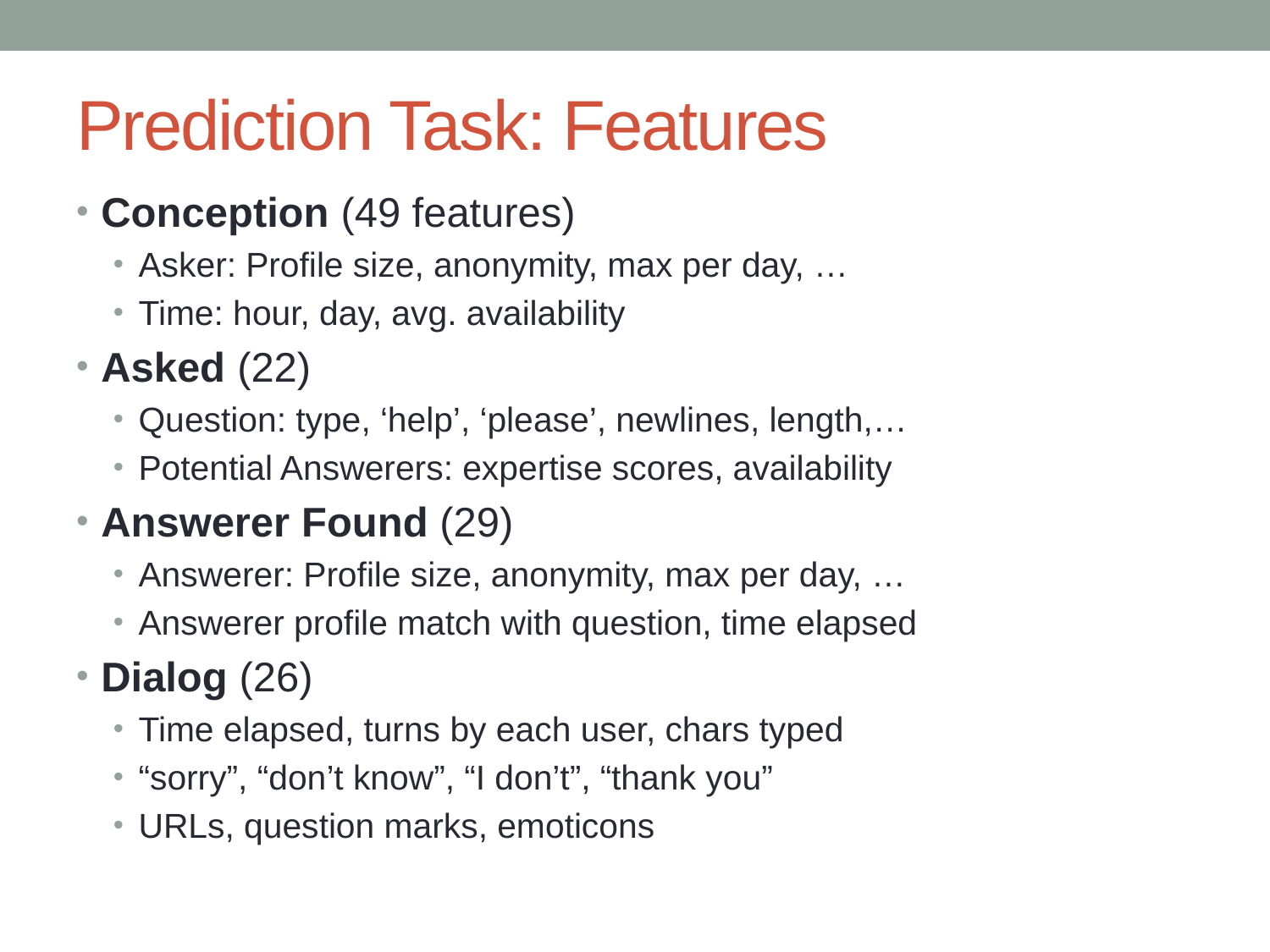

# Prediction Task: Features
Conception (49 features)
Asker: Profile size, anonymity, max per day, …
Time: hour, day, avg. availability
Asked (22)
Question: type, ‘help’, ‘please’, newlines, length,…
Potential Answerers: expertise scores, availability
Answerer Found (29)
Answerer: Profile size, anonymity, max per day, …
Answerer profile match with question, time elapsed
Dialog (26)
Time elapsed, turns by each user, chars typed
“sorry”, “don’t know”, “I don’t”, “thank you”
URLs, question marks, emoticons